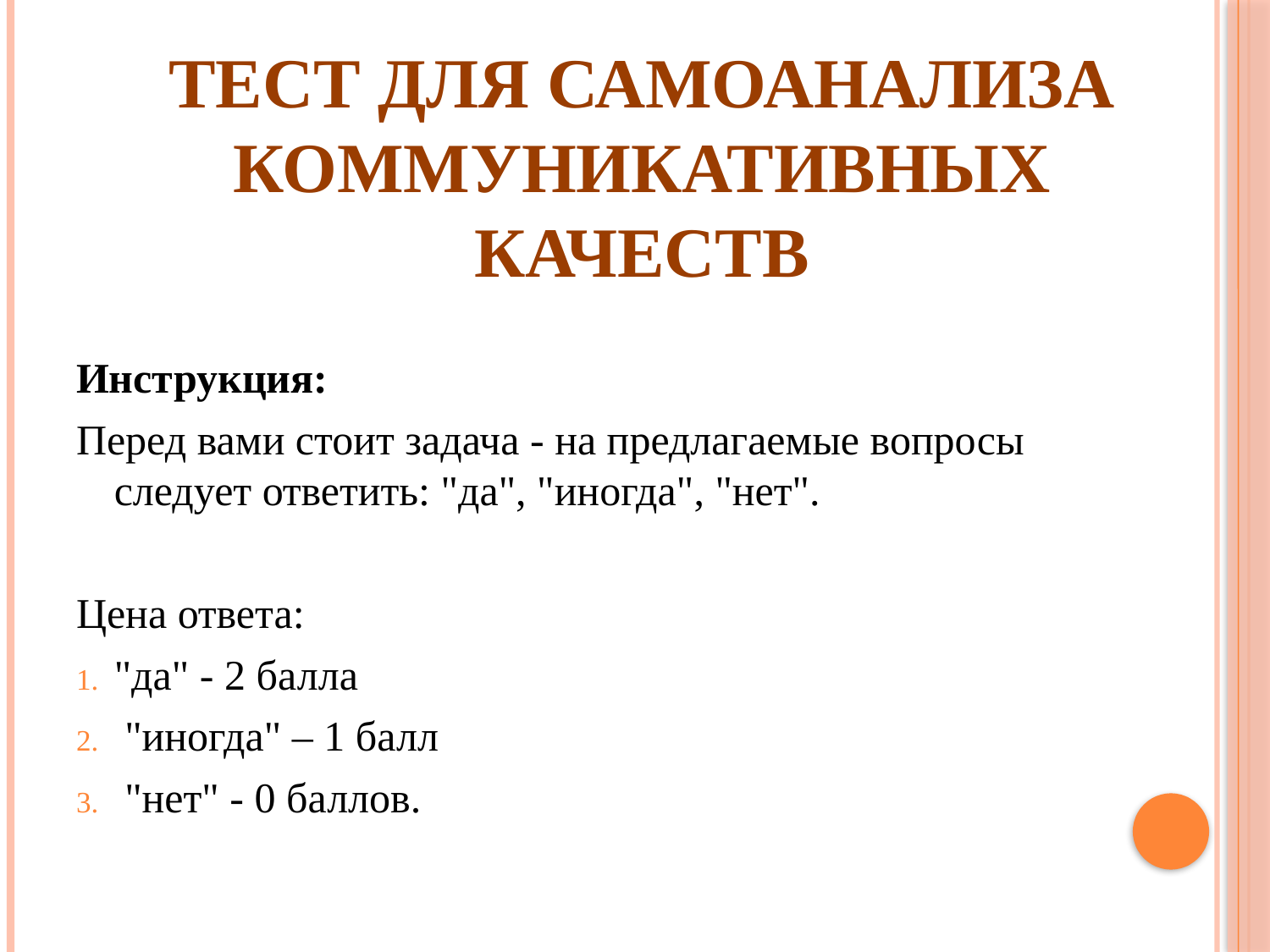

# ТЕСТ ДЛЯ САМОАНАЛИЗА КОММУНИКАТИВНЫХ КАЧЕСТВ

Инструкция:
Перед вами стоит задача - на предлагаемые вопросы следует ответить: "да", "иногда", "нет".

Цена ответа:
"да" - 2 балла
 "иногда" – 1 балл
 "нет" - 0 баллов.